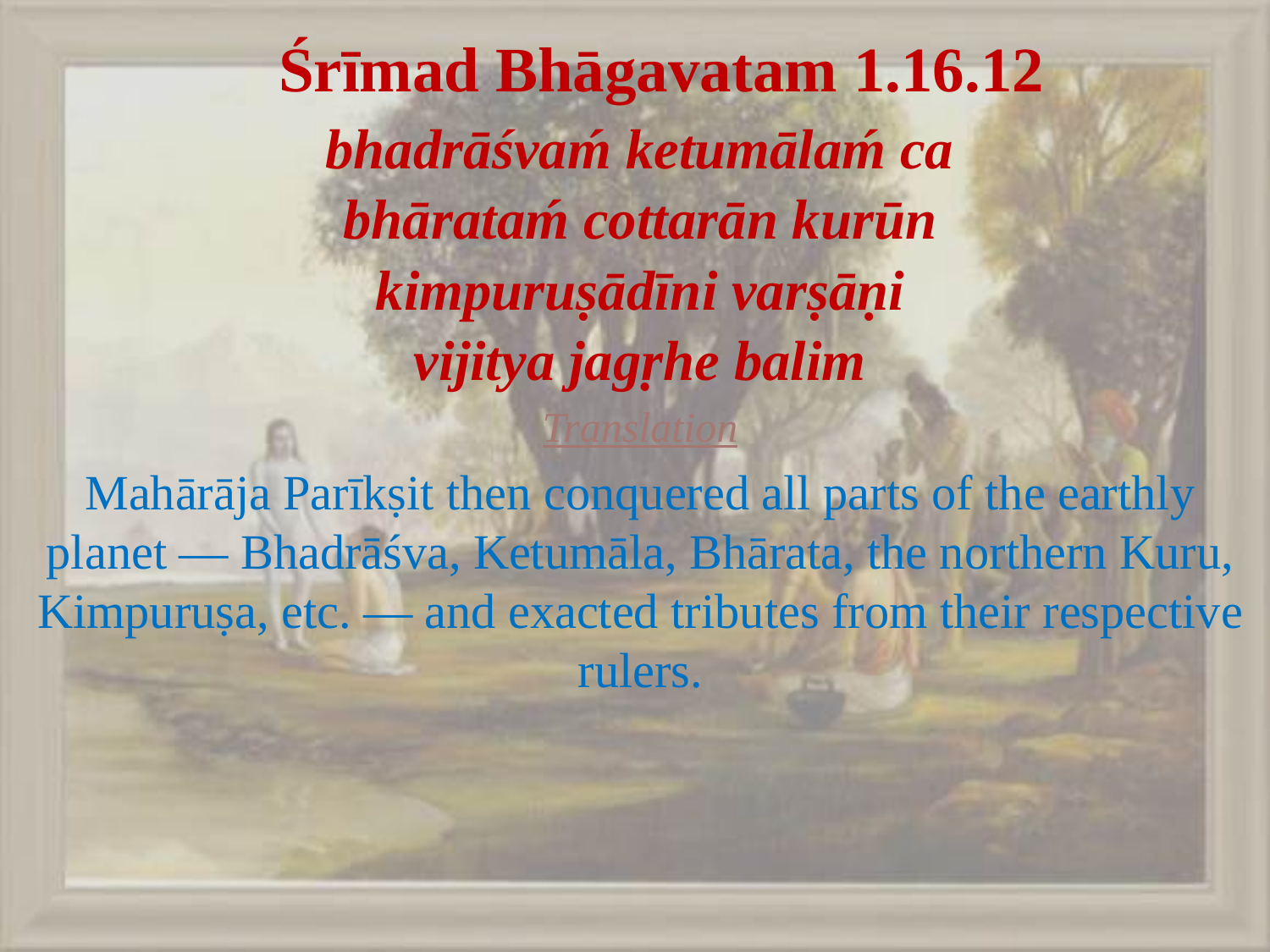

# Śrīmad Bhāgavatam 1.16.12
bhadrāśvaḿ ketumālaḿ ca
bhārataḿ cottarān kurūn
kimpuruṣādīni varṣāṇi
vijitya jagṛhe balim
Translation
Mahārāja Parīkṣit then conquered all parts of the earthly planet — Bhadrāśva, Ketumāla, Bhārata, the northern Kuru, Kimpuruṣa, etc. — and exacted tributes from their respective rulers.